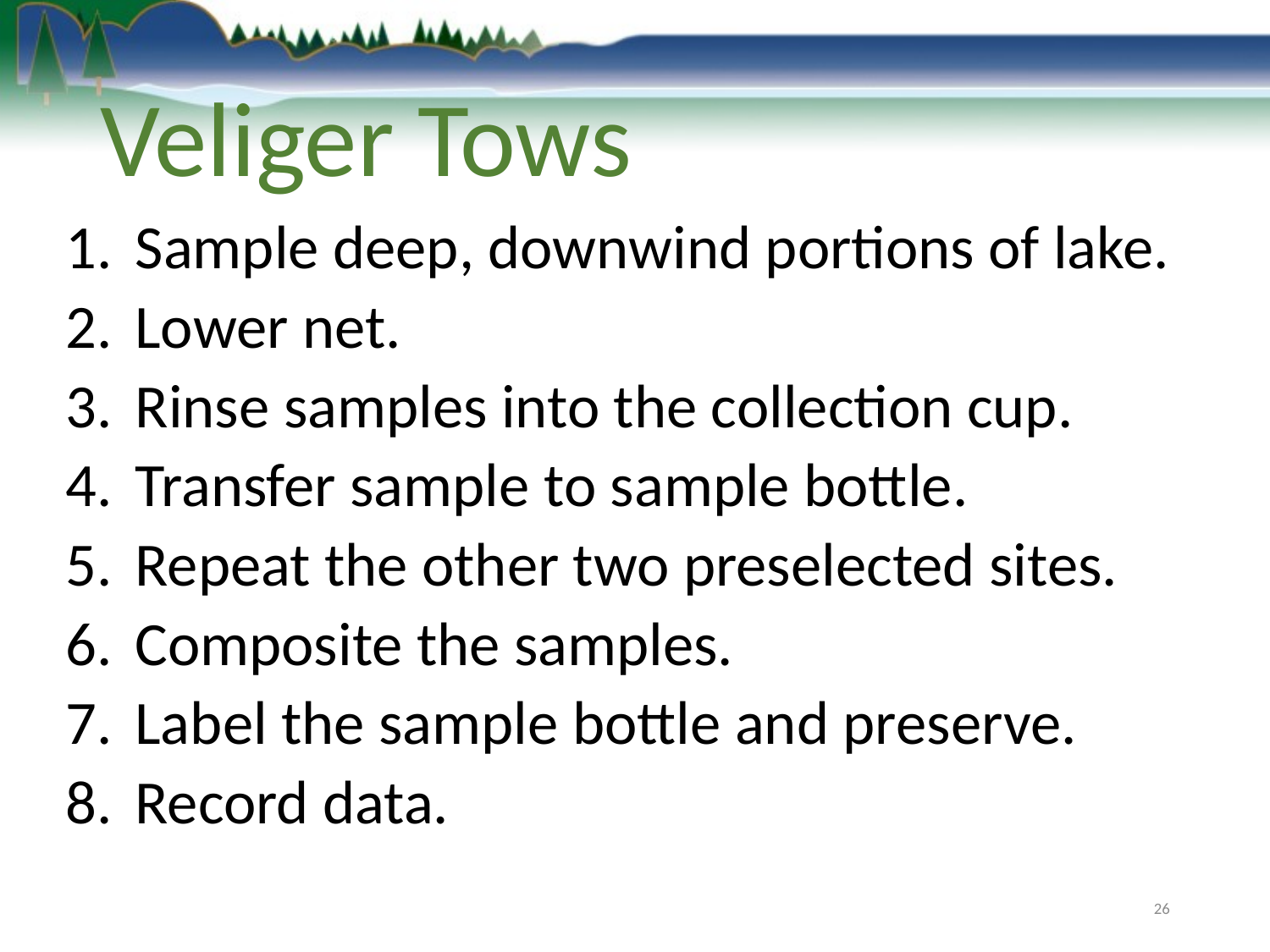

# Veliger Tows
Sample deep, downwind portions of lake.
Lower net.
Rinse samples into the collection cup.
Transfer sample to sample bottle.
Repeat the other two preselected sites.
Composite the samples.
Label the sample bottle and preserve.
Record data.
26